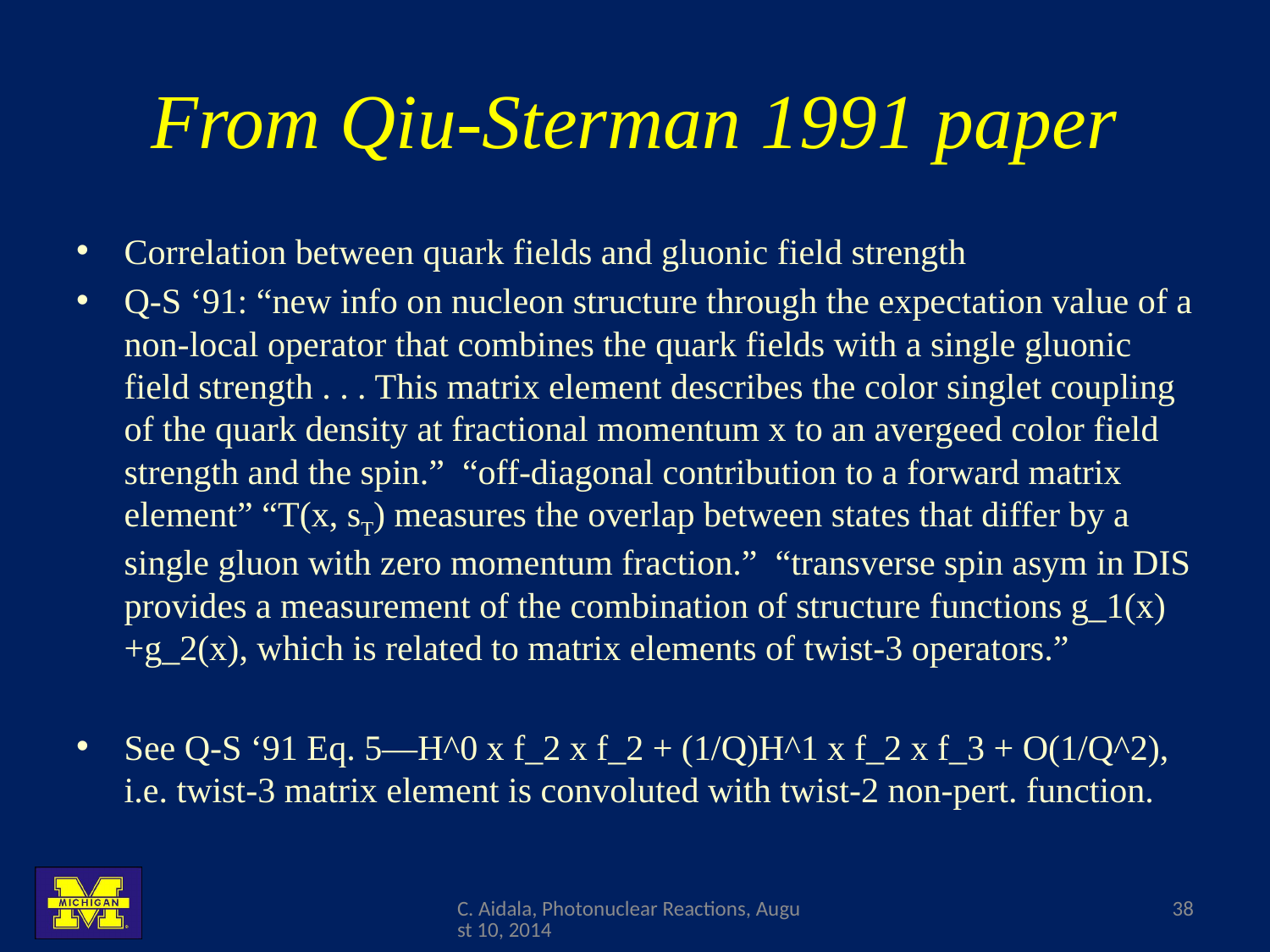

# From Qiu-Sterman 1991 paper
Correlation between quark fields and gluonic field strength
Q-S ‘91: “new info on nucleon structure through the expectation value of a non-local operator that combines the quark fields with a single gluonic field strength . . . This matrix element describes the color singlet coupling of the quark density at fractional momentum x to an avergeed color field strength and the spin.”  “off-diagonal contribution to a forward matrix element” “T(x, sT) measures the overlap between states that differ by a single gluon with zero momentum fraction.”  “transverse spin asym in DIS provides a measurement of the combination of structure functions g_1(x)+g_2(x), which is related to matrix elements of twist-3 operators.”

See Q-S ‘91 Eq. 5—H^0 x f_2 x f_2 + (1/Q)H^1 x f_2 x f_3 + O(1/Q^2), i.e. twist-3 matrix element is convoluted with twist-2 non-pert. function.
C. Aidala, Photonuclear Reactions, August 10, 2014
38